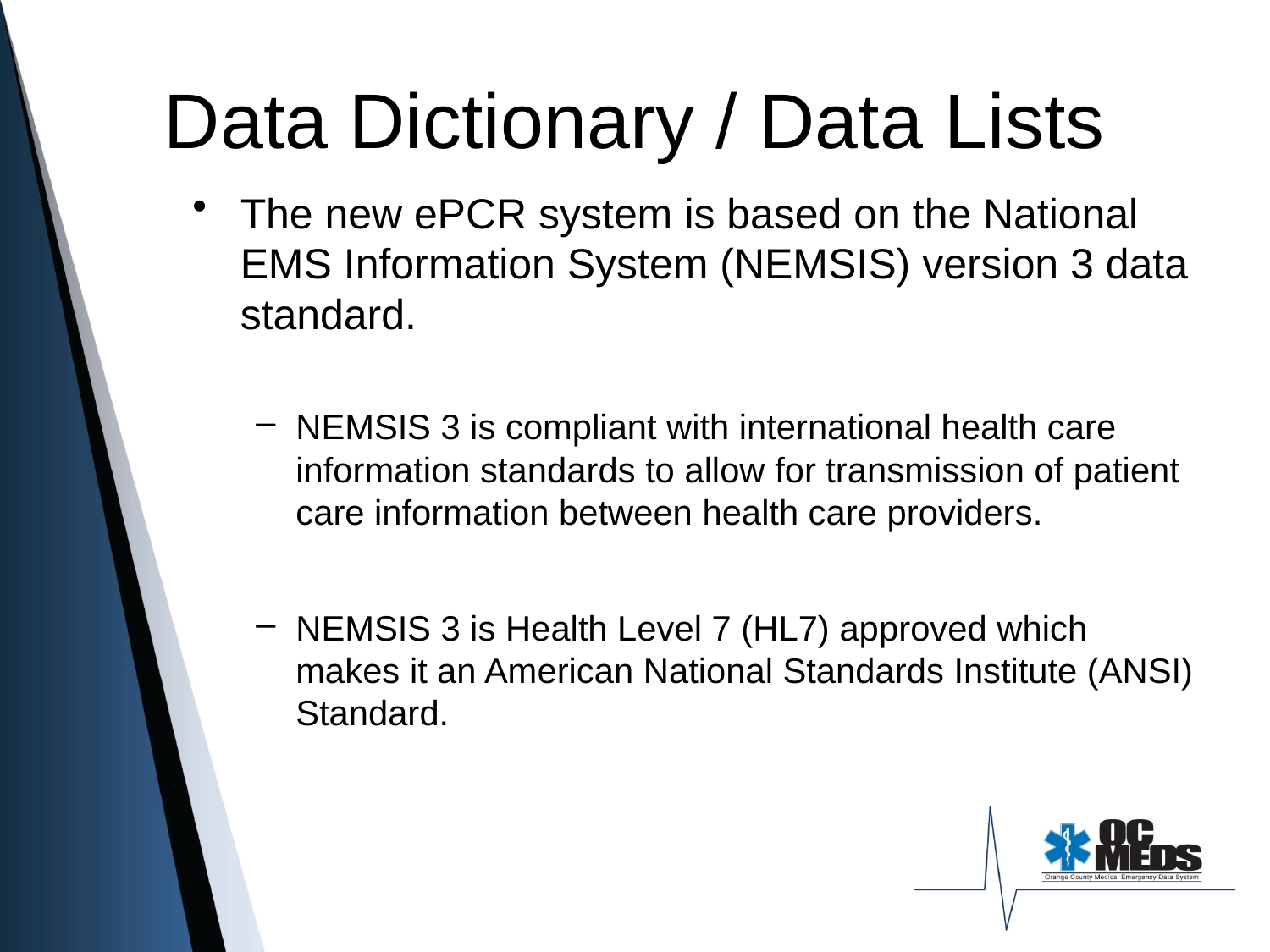

# Data Dictionary / Data Lists
The new ePCR system is based on the National EMS Information System (NEMSIS) version 3 data standard.

NEMSIS 3 is compliant with international health care information standards to allow for transmission of patient care information between health care providers.

NEMSIS 3 is Health Level 7 (HL7) approved which makes it an American National Standards Institute (ANSI) Standard.